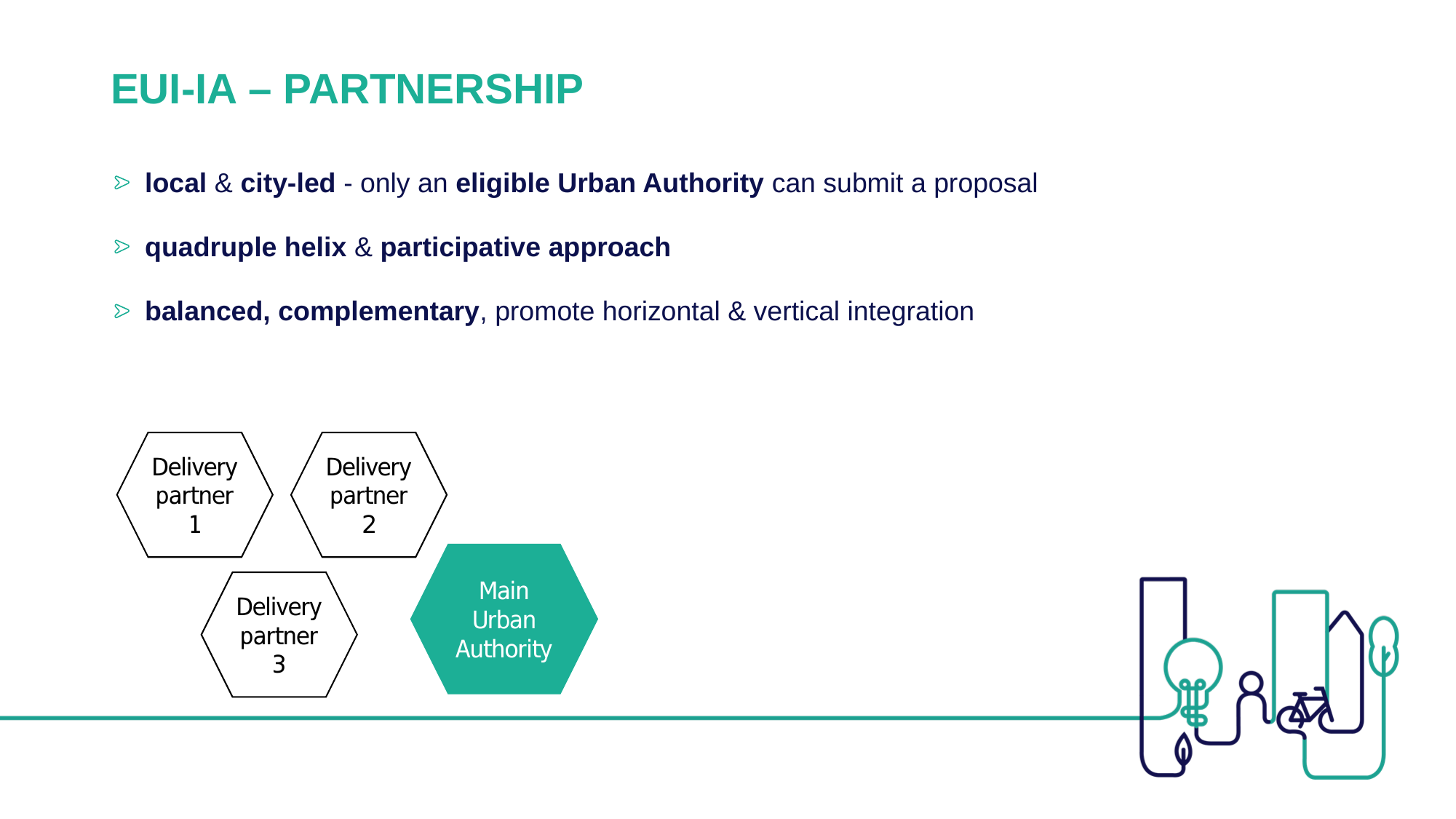

# EUI-IA – PARTNERSHIP
local & city-led - only an eligible Urban Authority can submit a proposal
quadruple helix & participative approach
balanced, complementary, promote horizontal & vertical integration

Delivery partner 1
Delivery partner 2
Main Urban Authority
Delivery partner 3